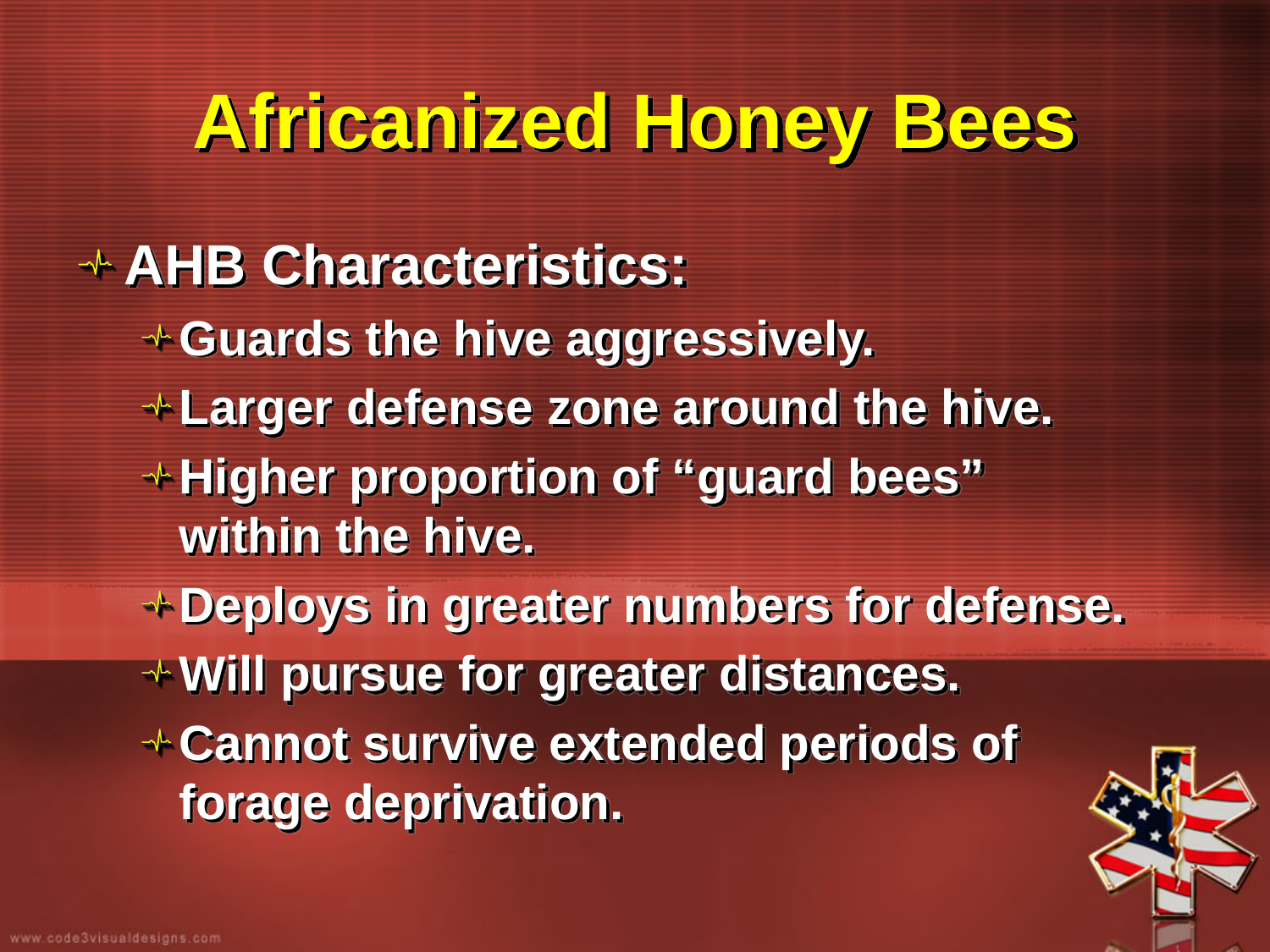

# Africanized Honey Bees
AHB Characteristics:
Guards the hive aggressively.
Larger defense zone around the hive.
Higher proportion of “guard bees” within the hive.
Deploys in greater numbers for defense.
Will pursue for greater distances.
Cannot survive extended periods of forage deprivation.